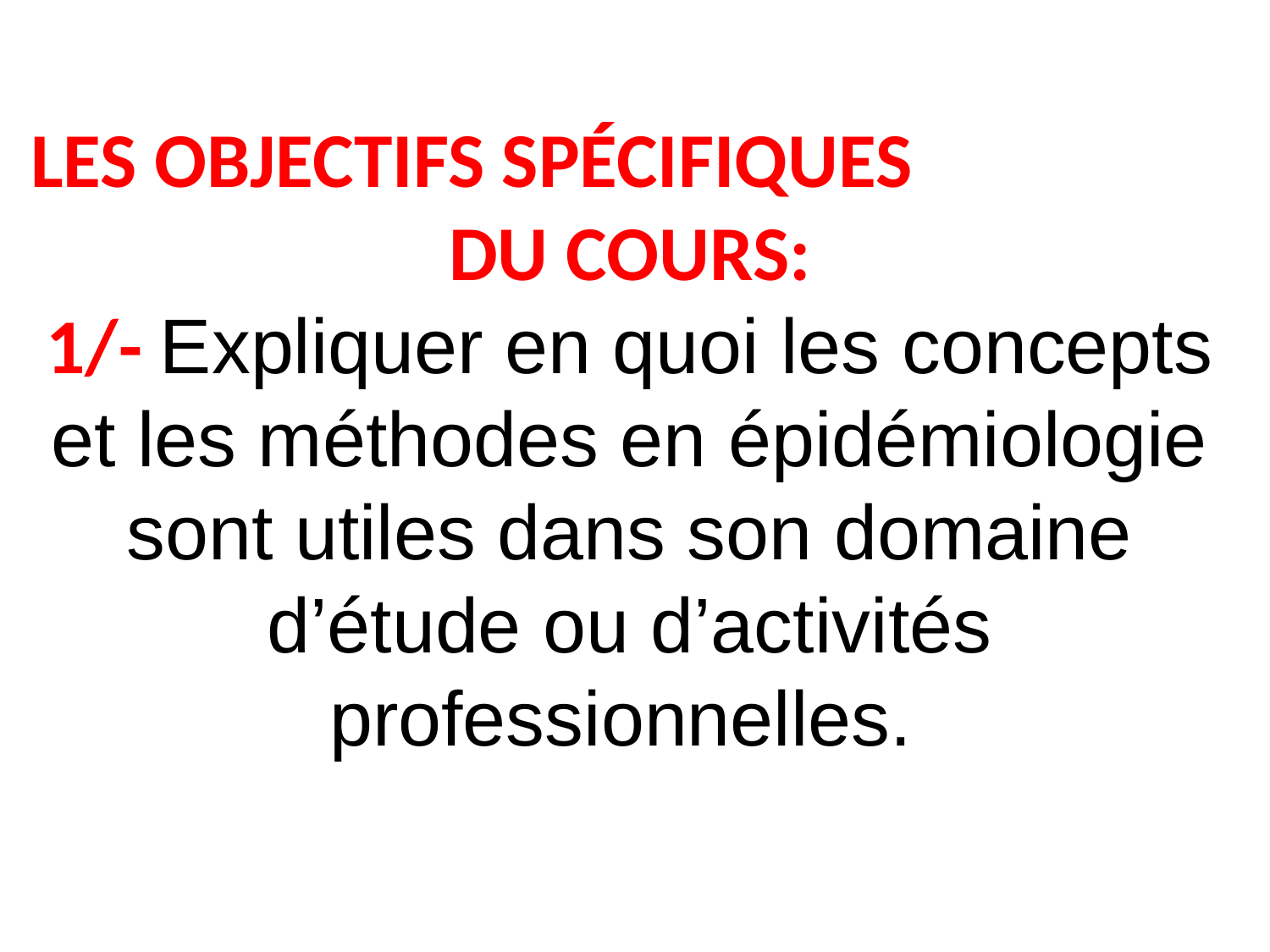

# LES OBJECTIFS SPÉCIFIQUES                   DU COURS: 1/- Expliquer en quoi les concepts et les méthodes en épidémiologie sont utiles dans son domaine d’étude ou d’activités professionnelles.